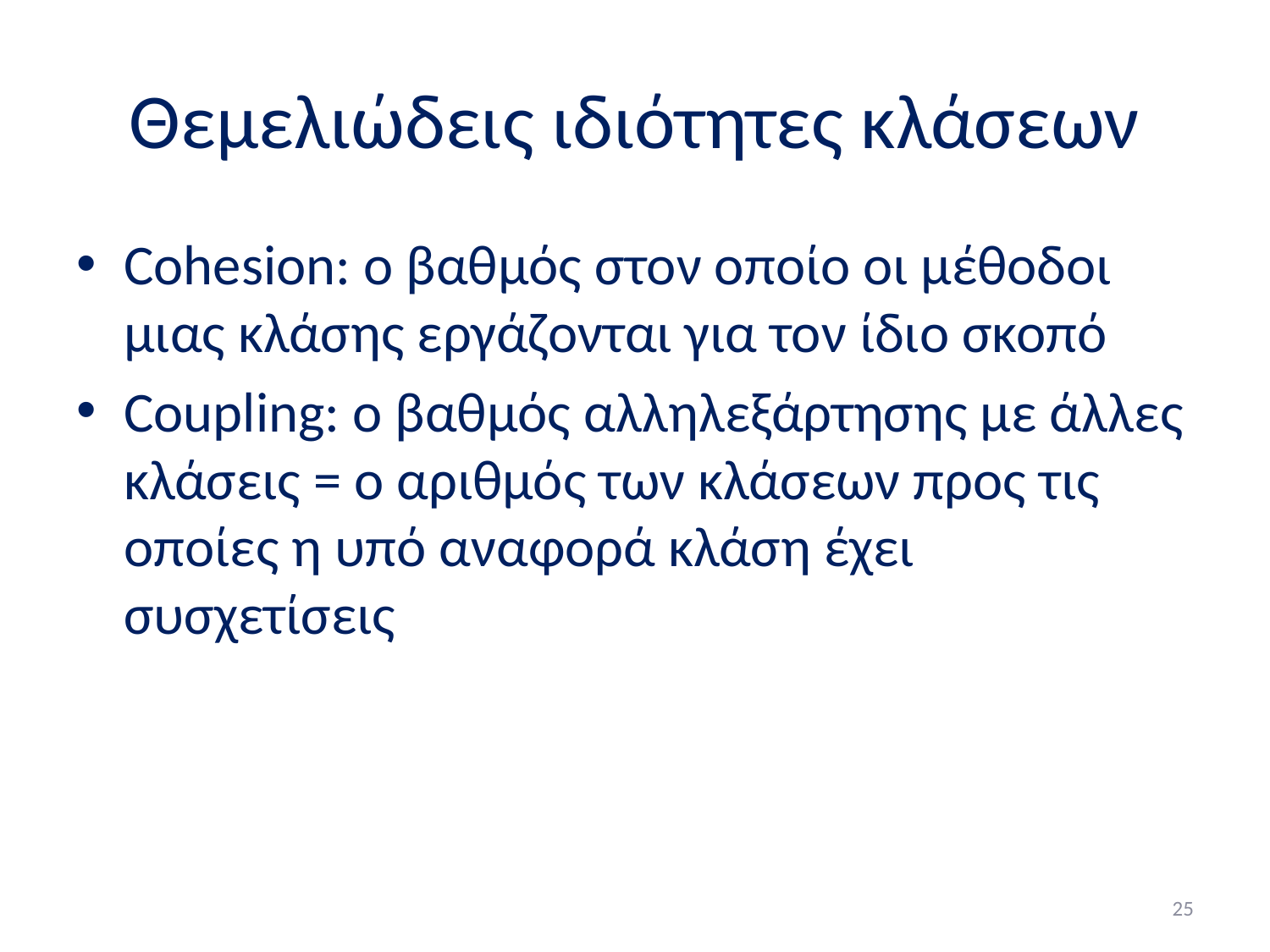

# Θεμελιώδεις ιδιότητες κλάσεων
Cohesion: ο βαθμός στον οποίο οι μέθοδοι μιας κλάσης εργάζονται για τον ίδιο σκοπό
Coupling: ο βαθμός αλληλεξάρτησης με άλλες κλάσεις = ο αριθμός των κλάσεων προς τις οποίες η υπό αναφορά κλάση έχει συσχετίσεις
25